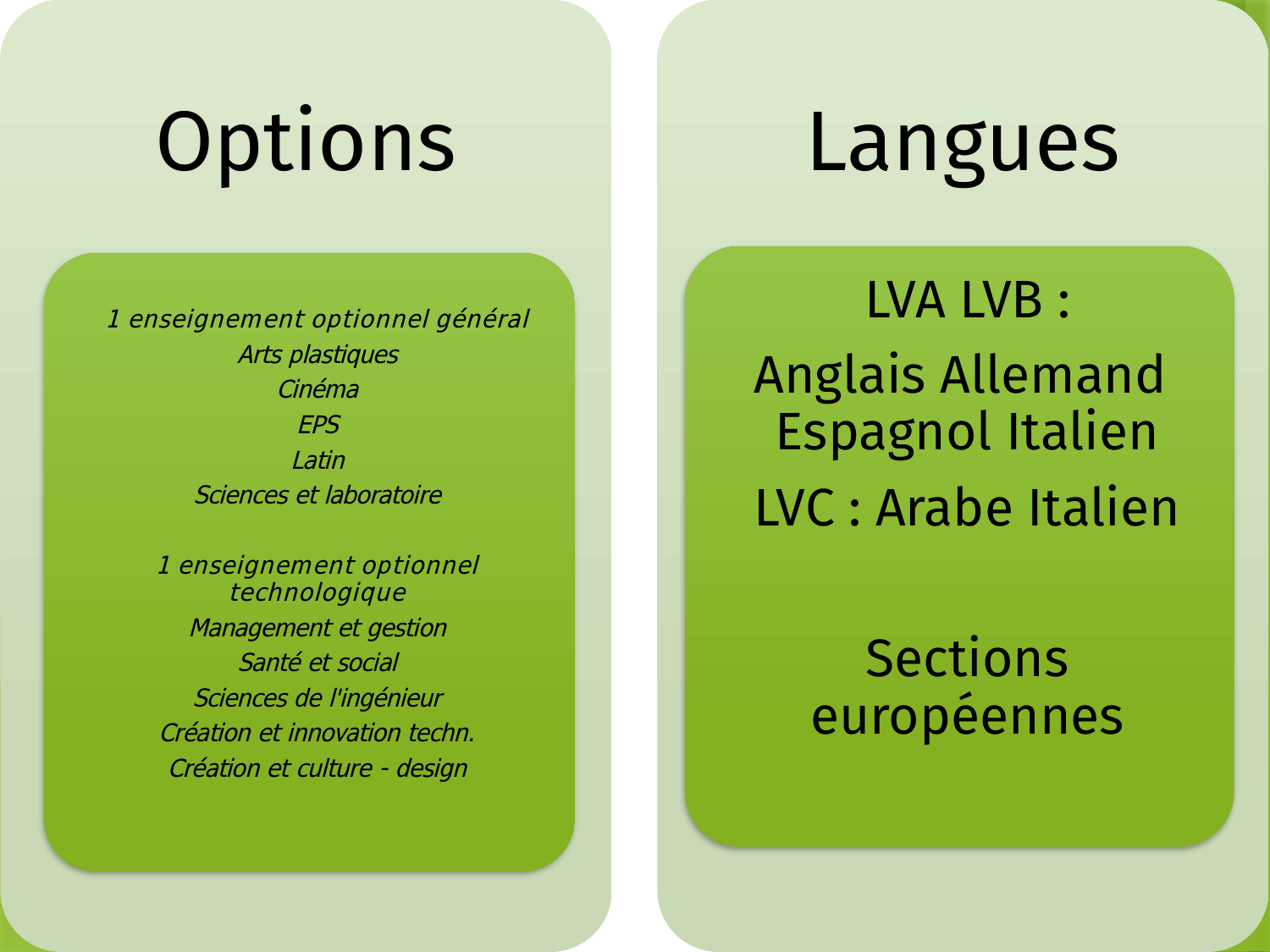

Options
1 enseignement optionnel général
Arts plastiques
Cinéma
EPS
Latin
Sciences et laboratoire

1 enseignement optionnel technologique
Management et gestion
Santé et social
Sciences de l'ingénieur
Création et innovation techn.
Création et culture - design

Langues
LVA LVB :
Anglais Allemand  Espagnol Italien
LVC : Arabe Italien

Sections européennes